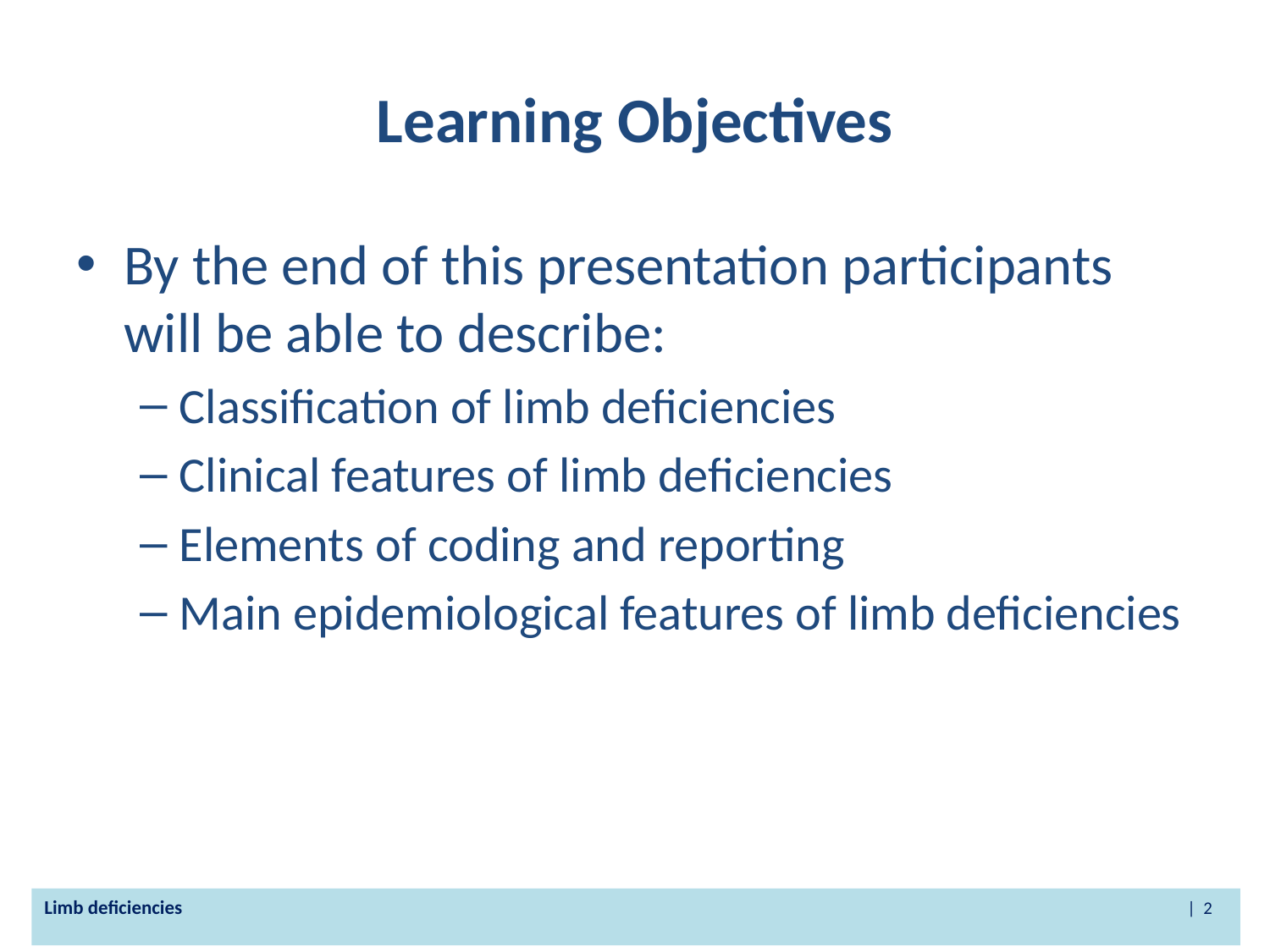

# Learning Objectives
By the end of this presentation participants will be able to describe:
Classification of limb deficiencies
Clinical features of limb deficiencies
Elements of coding and reporting
Main epidemiological features of limb deficiencies

Limb deficiencies                                                                                                                                                            			|  2